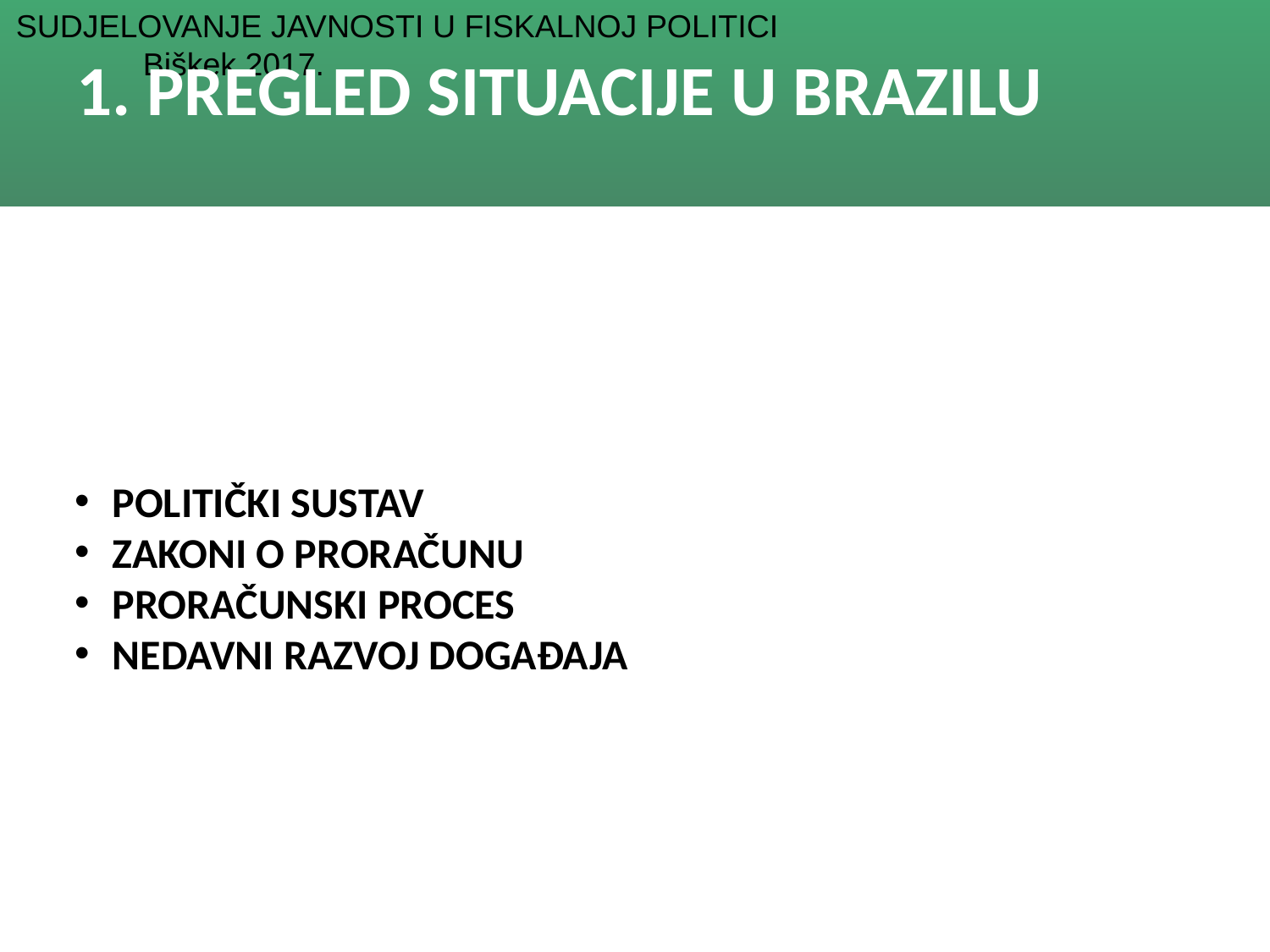

# 1. PREGLED SITUACIJE U BRAZILU

POLITIČKI SUSTAV
ZAKONI O PRORAČUNU
PRORAČUNSKI PROCES
NEDAVNI RAZVOJ DOGAĐAJA